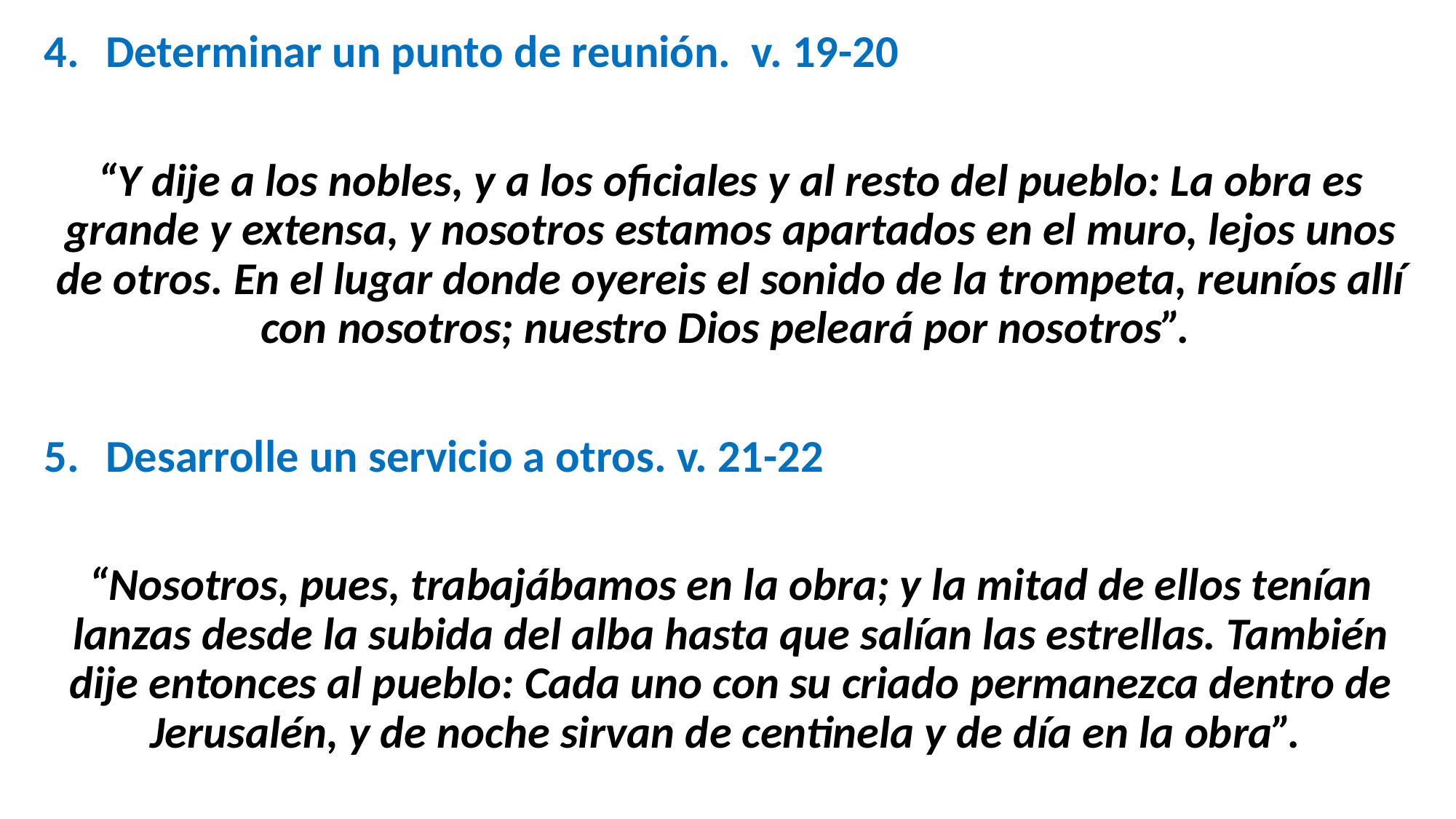

Determinar un punto de reunión.  v. 19-20

“Y dije a los nobles, y a los oficiales y al resto del pueblo: La obra es grande y extensa, y nosotros estamos apartados en el muro, lejos unos de otros. En el lugar donde oyereis el sonido de la trompeta, reuníos allí con nosotros; nuestro Dios peleará por nosotros”.

Desarrolle un servicio a otros. v. 21-22

“Nosotros, pues, trabajábamos en la obra; y la mitad de ellos tenían lanzas desde la subida del alba hasta que salían las estrellas. También dije entonces al pueblo: Cada uno con su criado permanezca dentro de Jerusalén, y de noche sirvan de centinela y de día en la obra”.
#